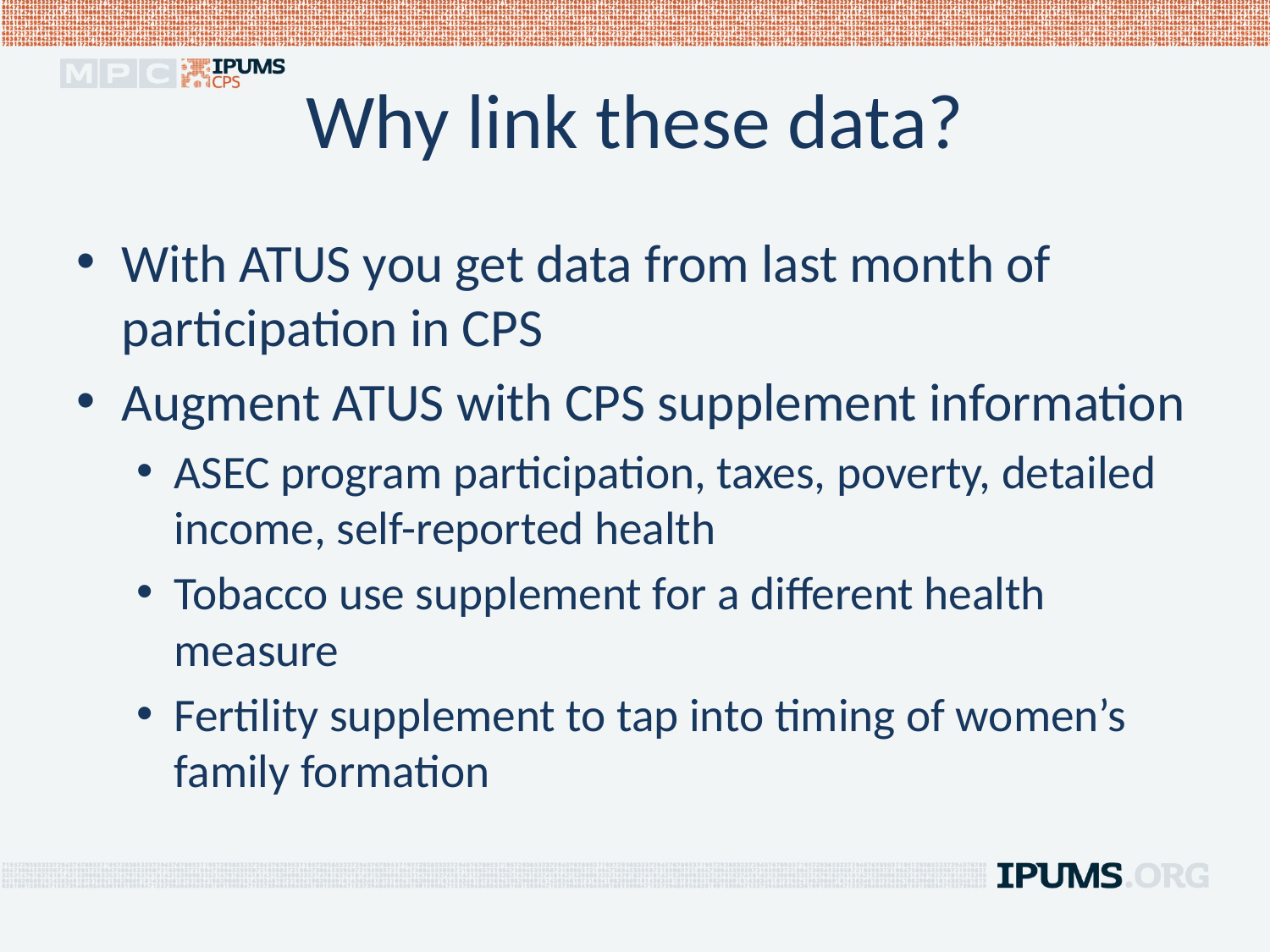

# Why link these data?
With ATUS you get data from last month of participation in CPS
Augment ATUS with CPS supplement information
ASEC program participation, taxes, poverty, detailed income, self-reported health
Tobacco use supplement for a different health measure
Fertility supplement to tap into timing of women’s family formation